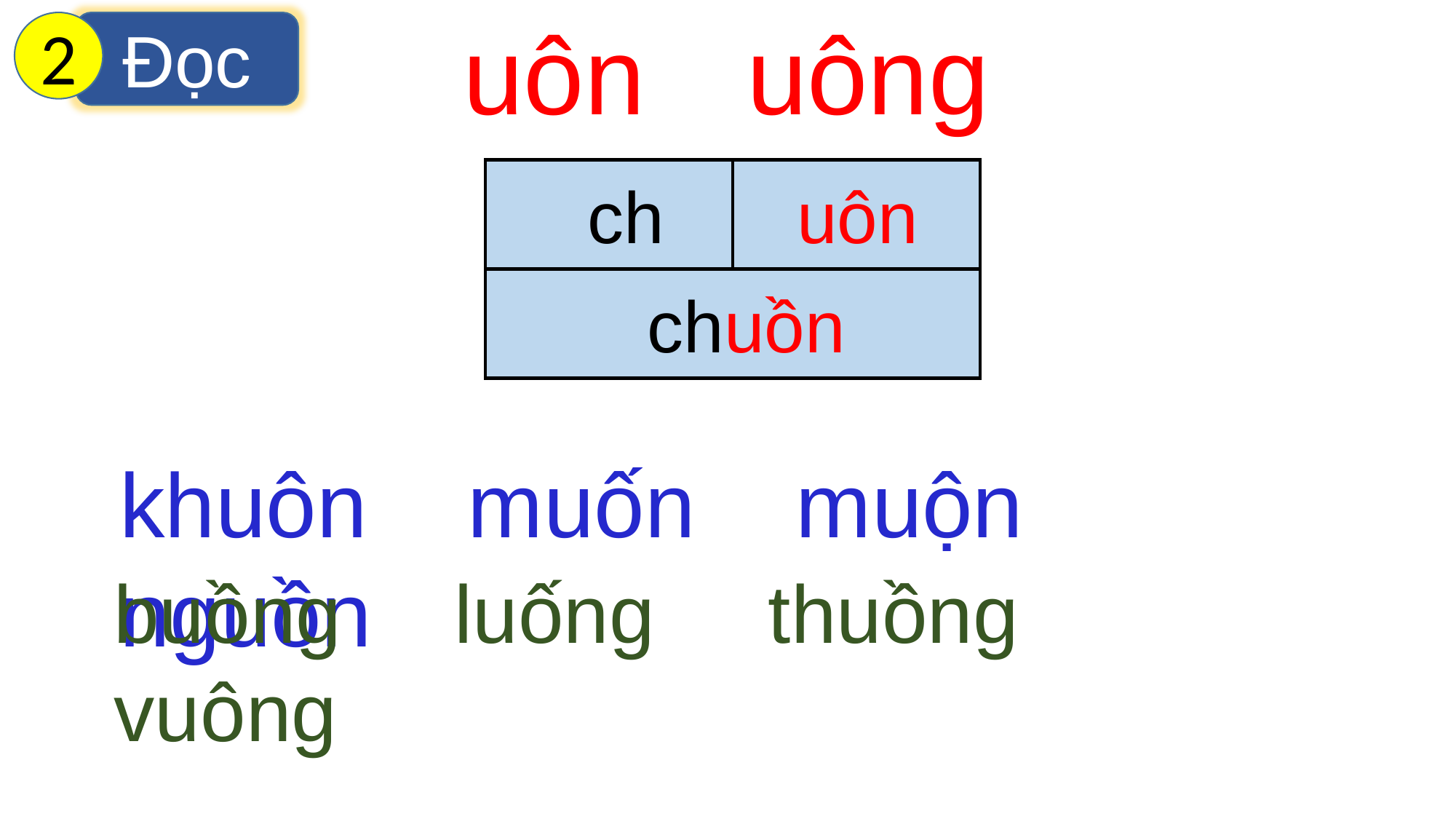

uông
uôn
2
Đọc

ch
uôn

chuồn
khuôn    muốn    muộn    nguồn
buồng     luống     thuồng    vuông